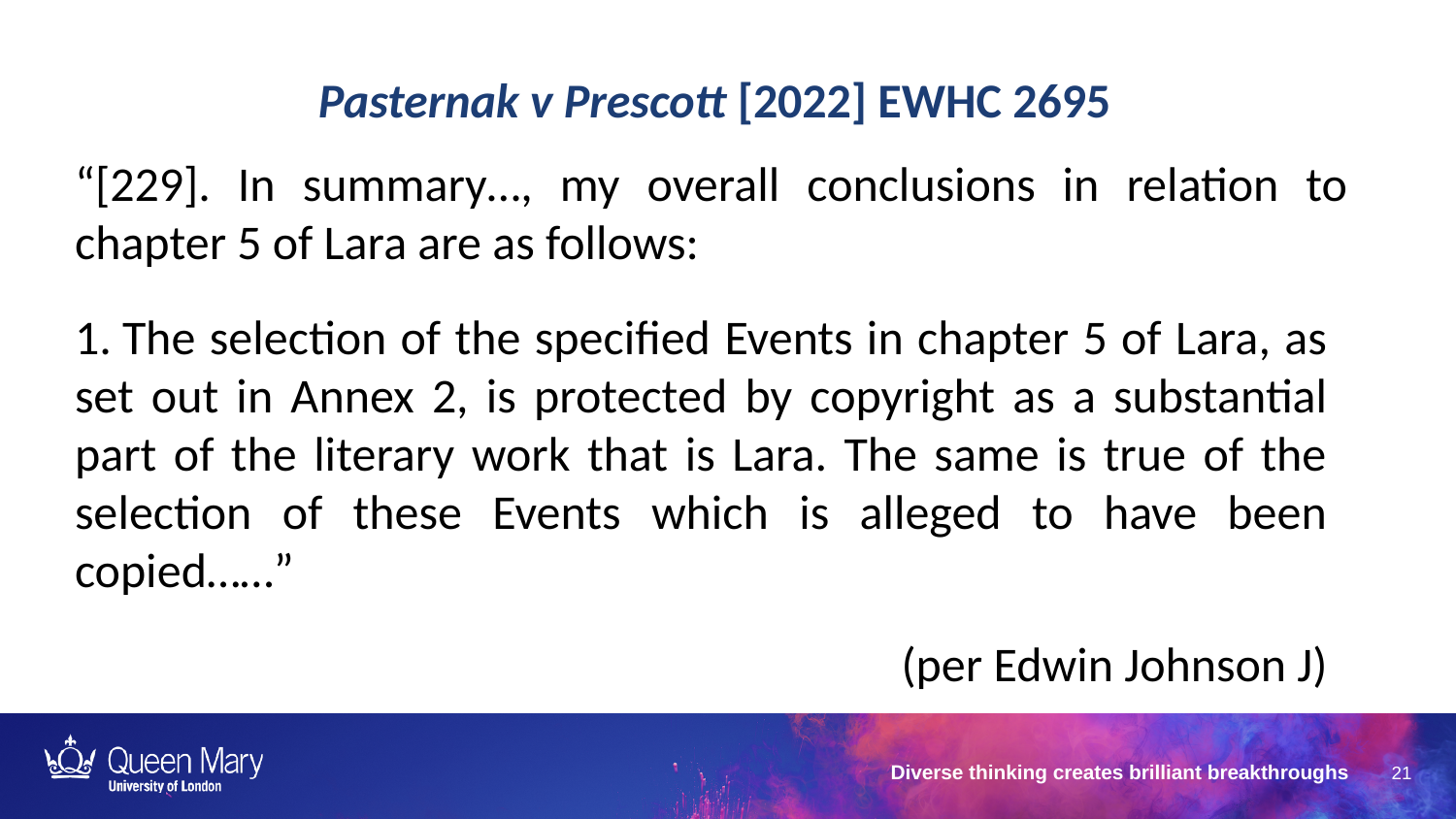

Pasternak v Prescott [2022] EWHC 2695

“[229]. In summary…, my overall conclusions in relation to chapter 5 of Lara are as follows:
1. The selection of the specified Events in chapter 5 of Lara, as set out in Annex 2, is protected by copyright as a substantial part of the literary work that is Lara. The same is true of the selection of these Events which is alleged to have been copied……”
(per Edwin Johnson J)